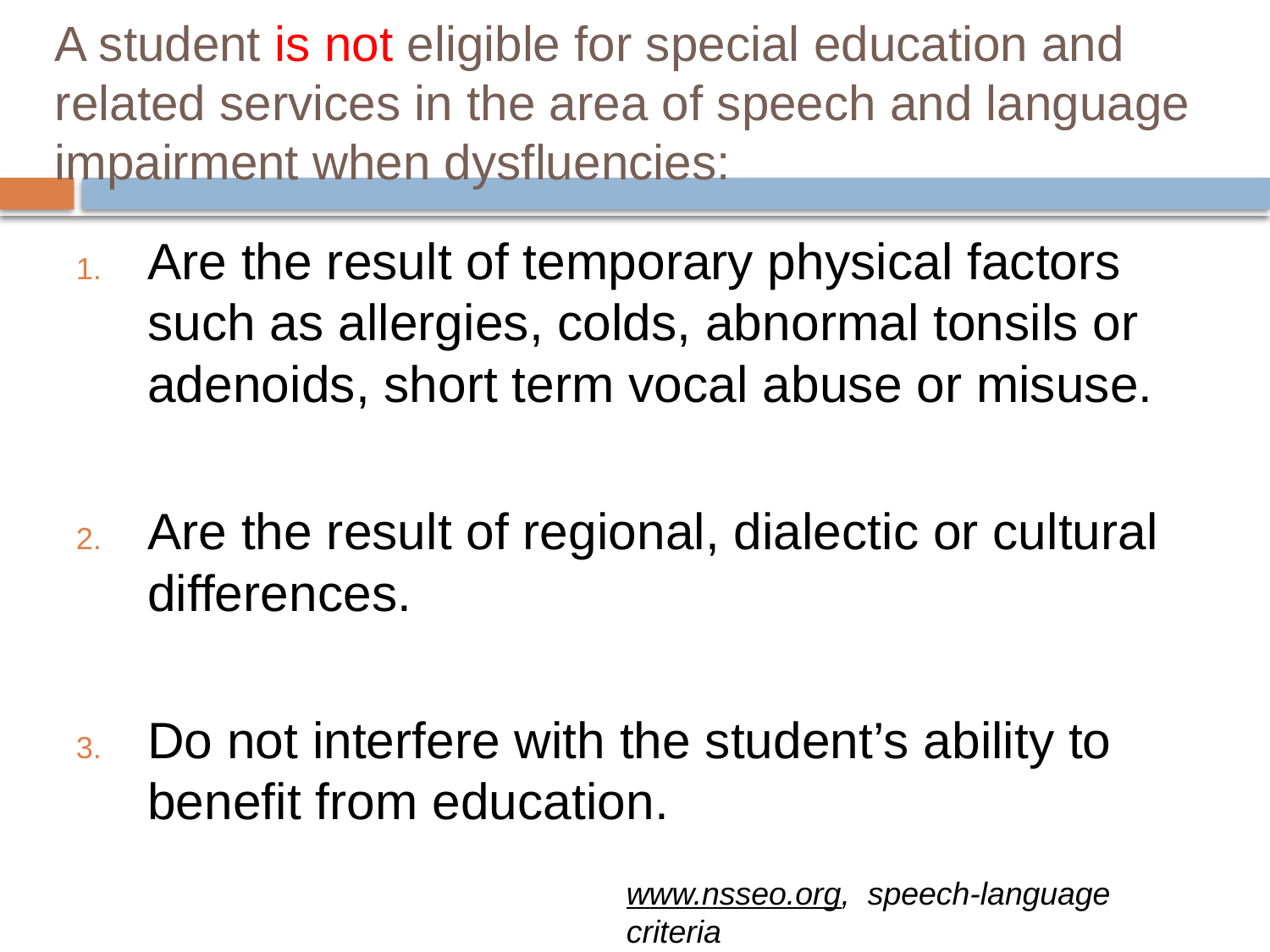

# A student is not eligible for special education and related services in the area of speech and language impairment when dysfluencies:
Are the result of temporary physical factors such as allergies, colds, abnormal tonsils or adenoids, short term vocal abuse or misuse.

Are the result of regional, dialectic or cultural differences.

Do not interfere with the student’s ability to benefit from education.
www.nsseo.org,  speech-language criteria